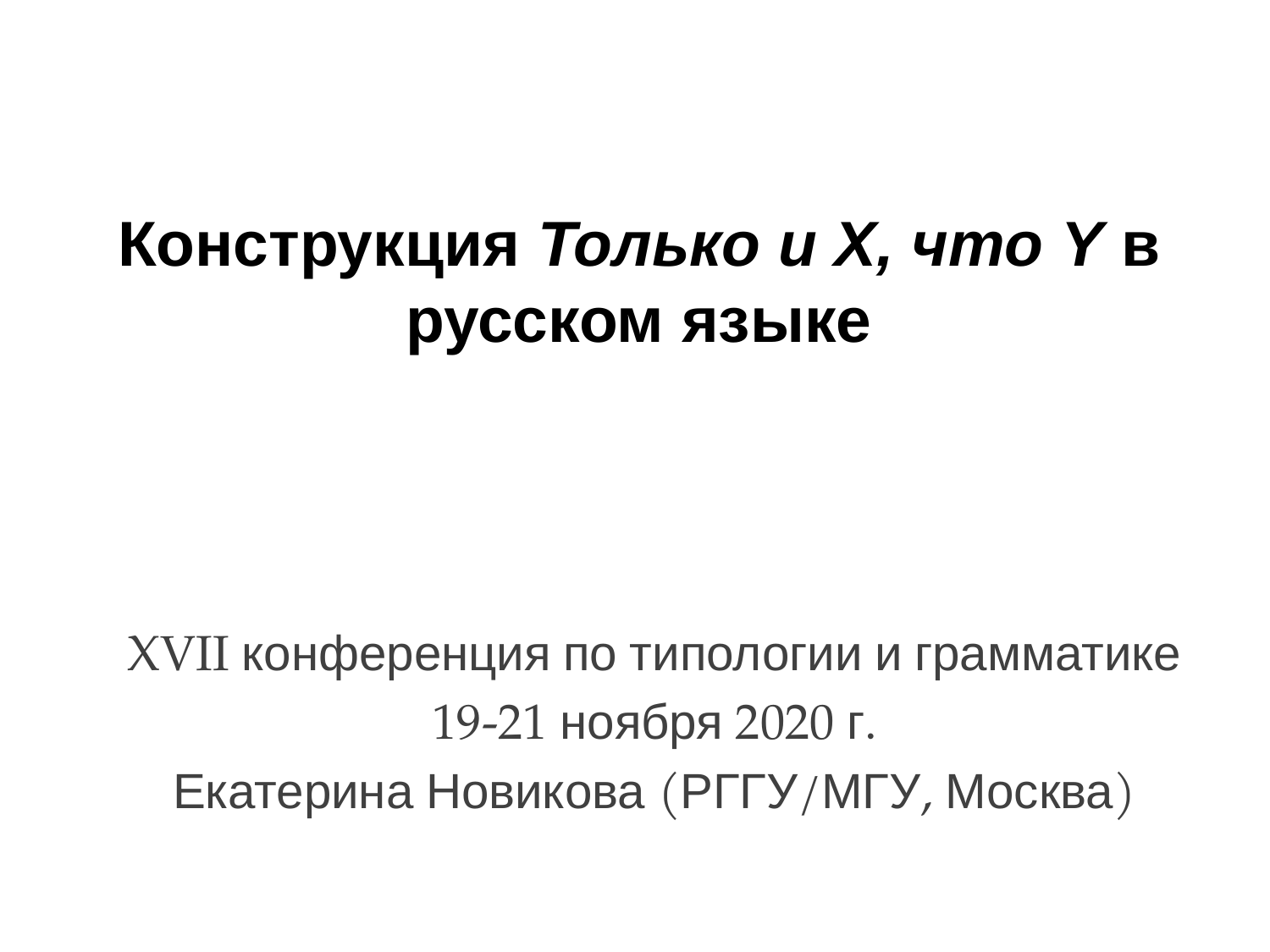

# Конструкция Только и Х, что Y в русском языке
XVII конференция по типологии и грамматике
19-21 ноября 2020 г.
Екатерина Новикова (РГГУ/МГУ, Москва)